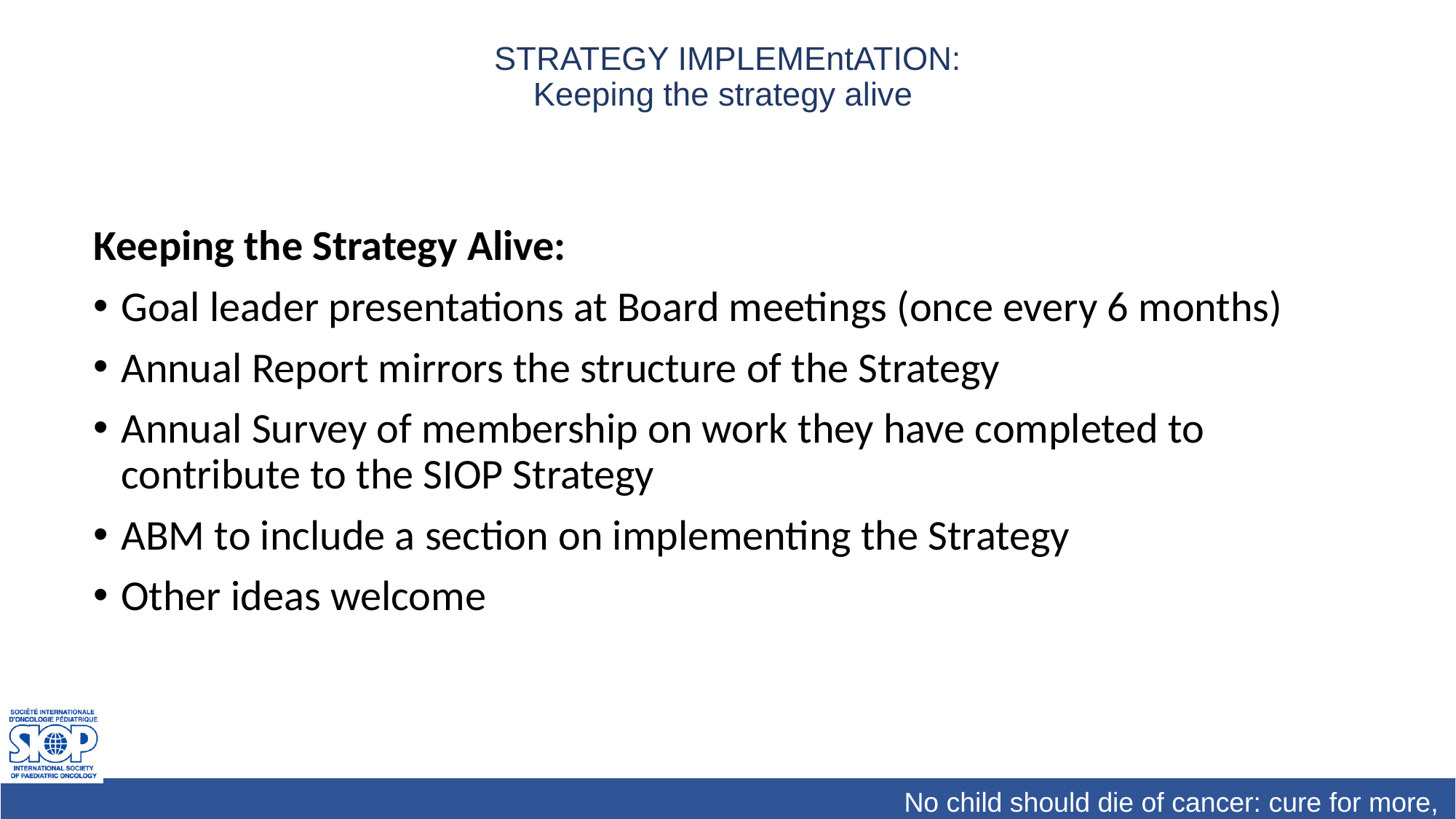

# STRATEGY IMPLEMEntATION: Keeping the strategy alive

Keeping the Strategy Alive:
Goal leader presentations at Board meetings (once every 6 months)
Annual Report mirrors the structure of the Strategy
Annual Survey of membership on work they have completed to contribute to the SIOP Strategy
ABM to include a section on implementing the Strategy
Other ideas welcome